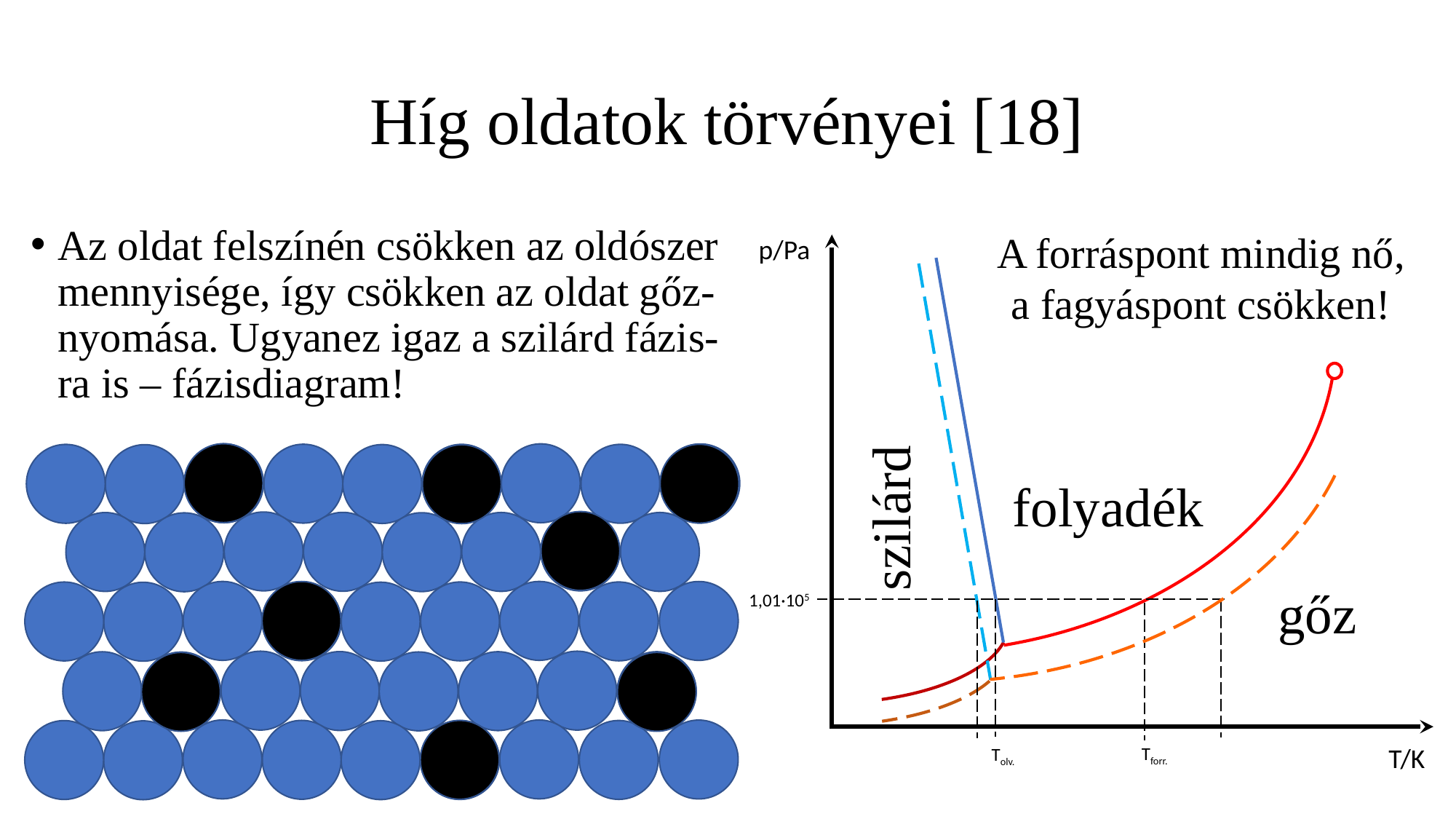

# Híg oldatok törvényei [18]

Az oldat felszínén csökken az oldószer mennyisége, így csökken az oldat gőz-nyomása. Ugyanez igaz a szilárd fázis-ra is – fázisdiagram!
A forráspont mindig nő,
a fagyáspont csökken!
p/Pa
T/K

folyadék
szilárd

gőz
1,01·105
Tforr.
Tolv.